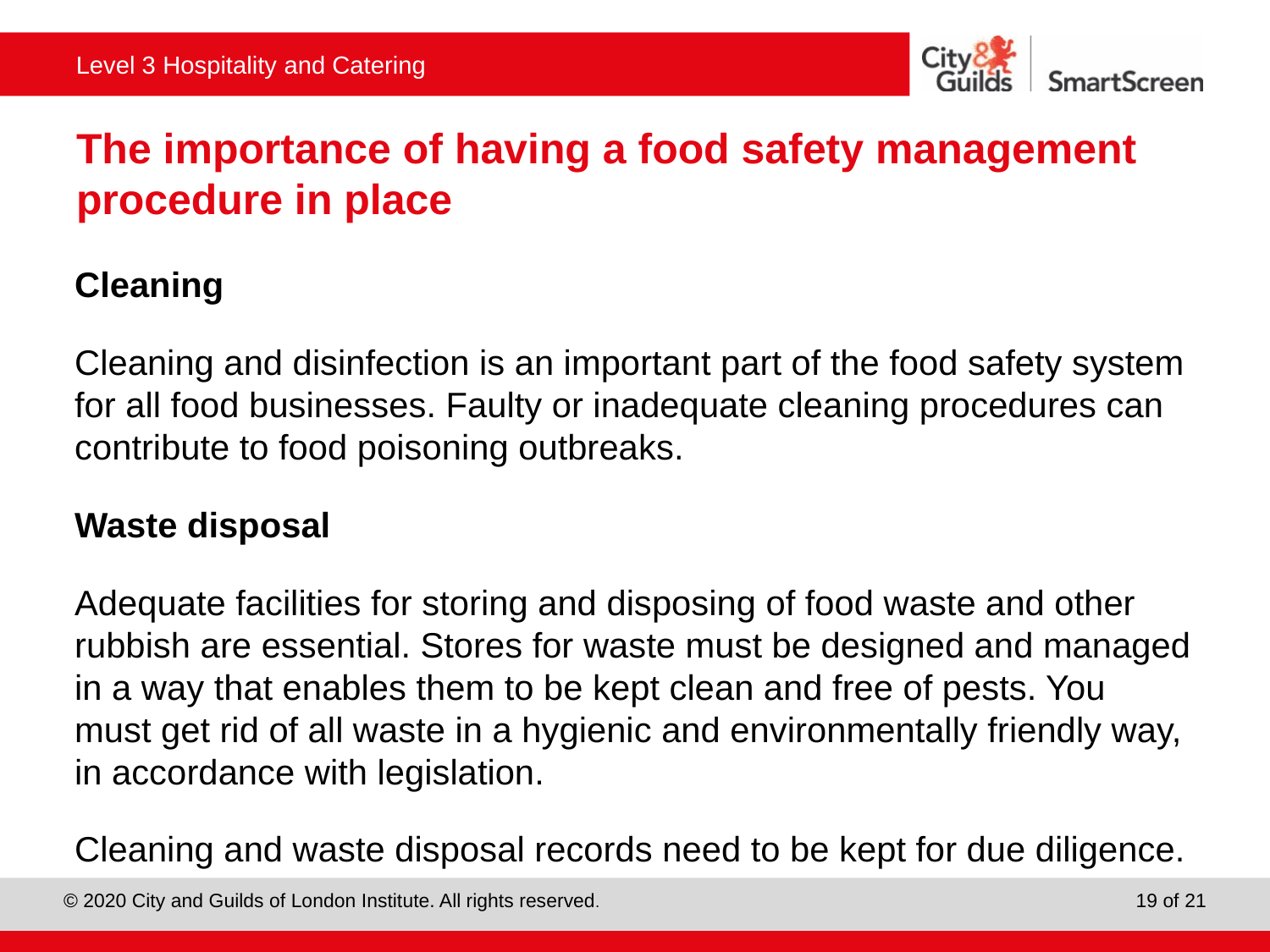

# The importance of having a food safety management procedure in place
Cleaning
Cleaning and disinfection is an important part of the food safety system for all food businesses. Faulty or inadequate cleaning procedures can contribute to food poisoning outbreaks.
Waste disposal
Adequate facilities for storing and disposing of food waste and other rubbish are essential. Stores for waste must be designed and managed in a way that enables them to be kept clean and free of pests. You must get rid of all waste in a hygienic and environmentally friendly way, in accordance with legislation.
Cleaning and waste disposal records need to be kept for due diligence.